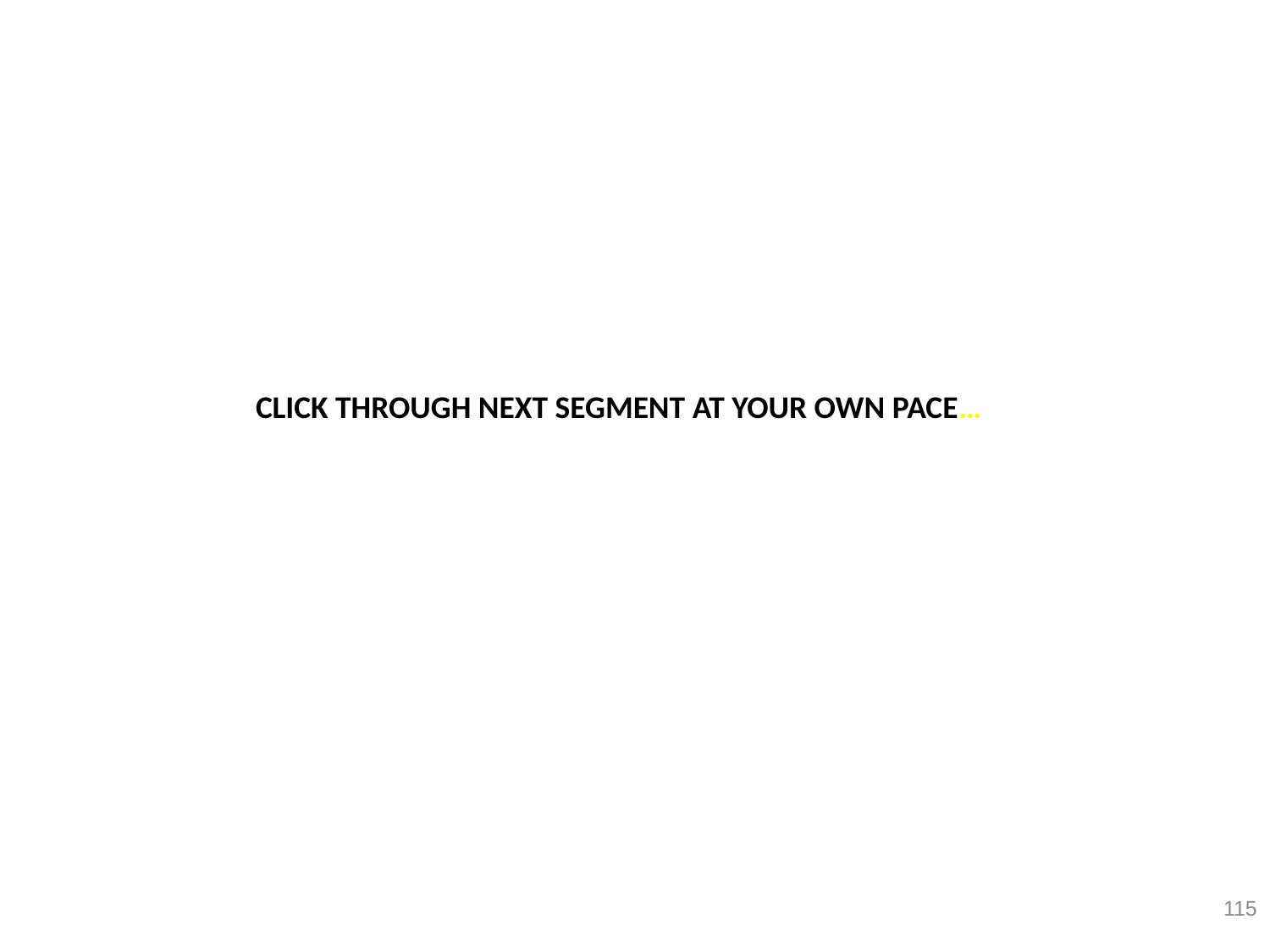

CLICK THROUGH NEXT SEGMENT AT YOUR OWN PACE…
115